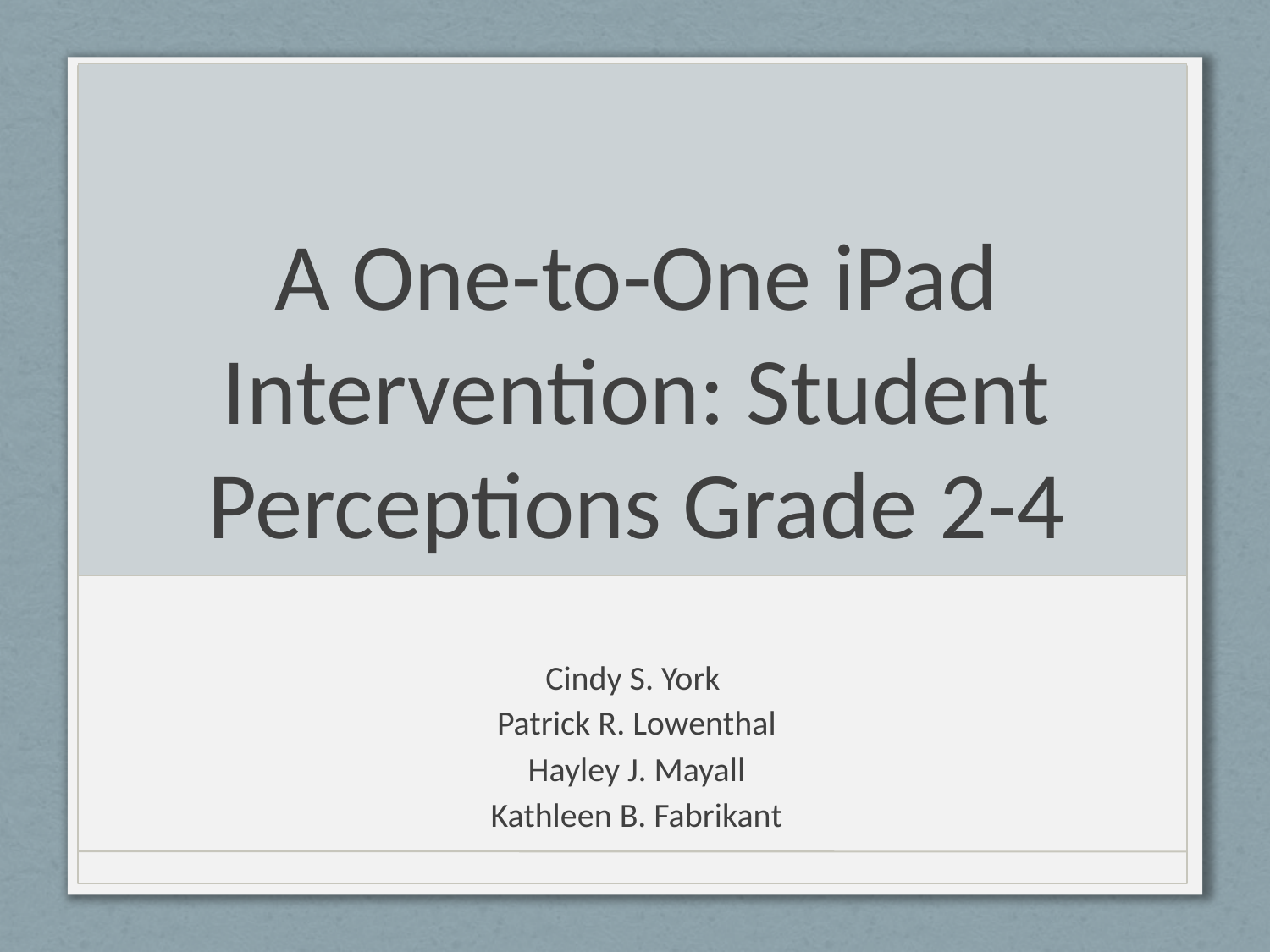

# A One-to-One iPad Intervention: Student Perceptions Grade 2-4
Cindy S. York
Patrick R. Lowenthal
Hayley J. Mayall
Kathleen B. Fabrikant